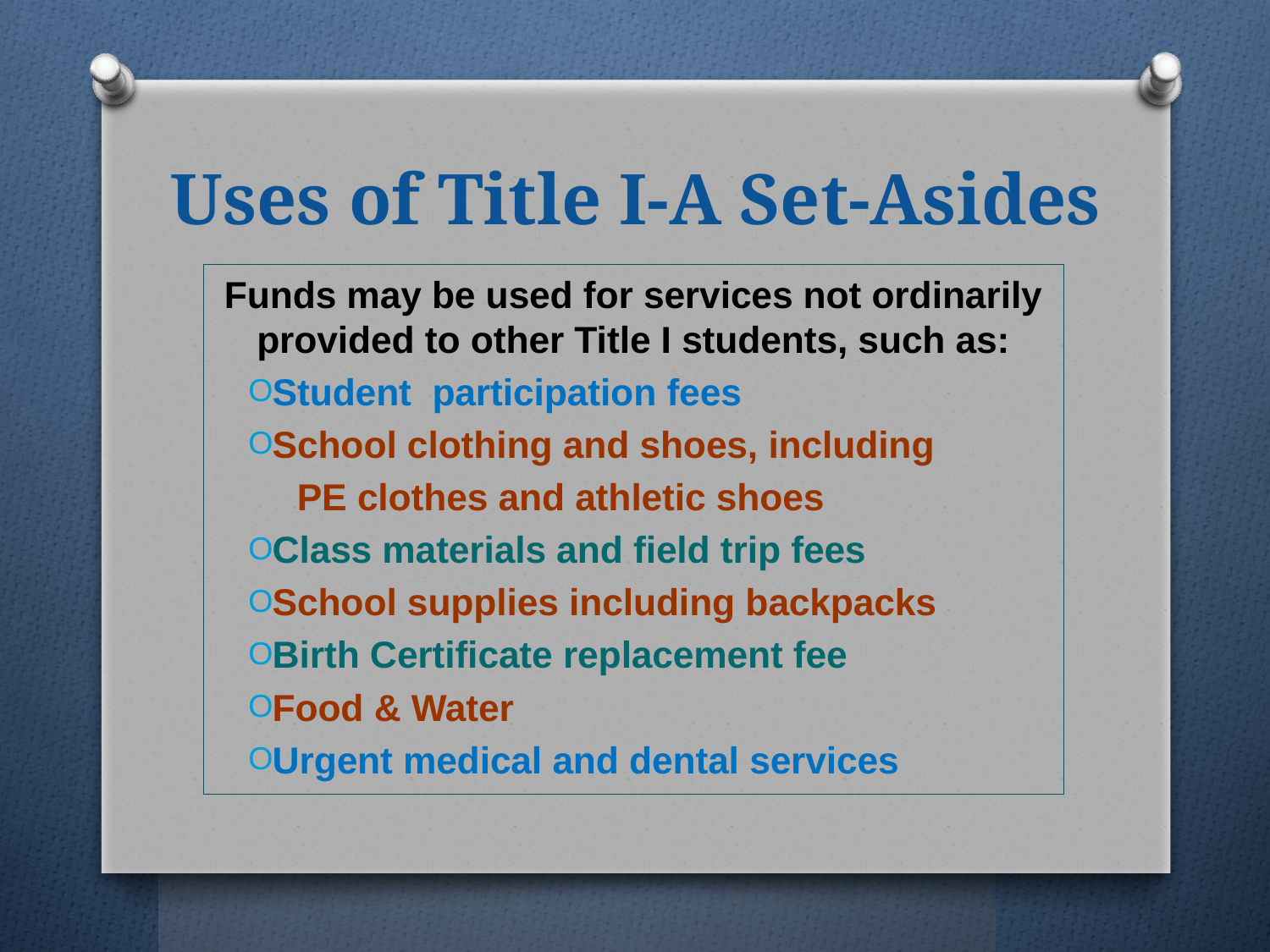

# Uses of Title I-A Set-Asides
Funds may be used for services not ordinarily provided to other Title I students, such as:
Student  participation fees
School clothing and shoes, including
	    PE clothes and athletic shoes
Class materials and field trip fees
School supplies including backpacks
Birth Certificate replacement fee
Food & Water
Urgent medical and dental services